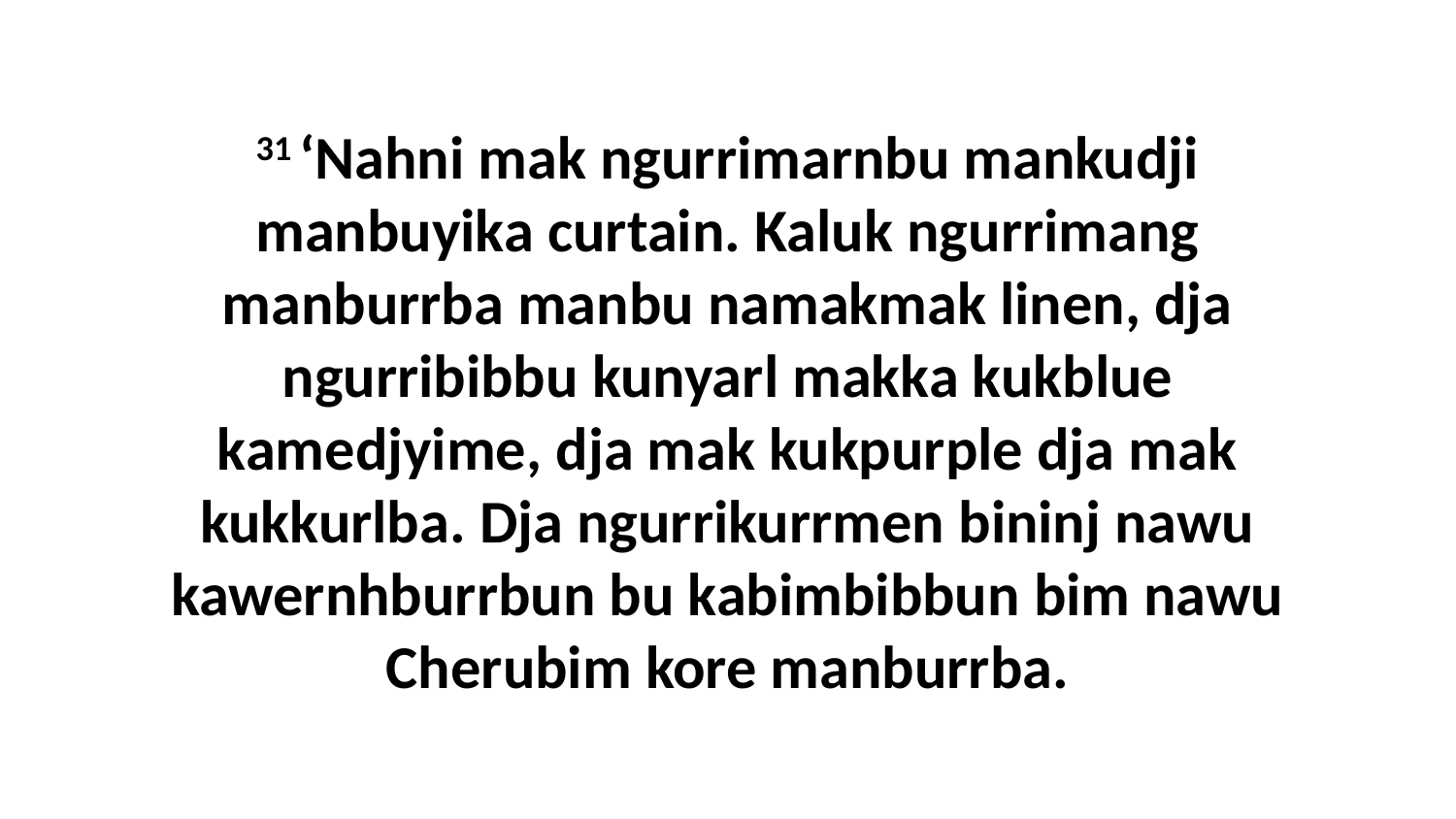

31 ‘Nahni mak ngurrimarnbu mankudji manbuyika curtain. Kaluk ngurrimang manburrba manbu namakmak linen, dja ngurribibbu kunyarl makka kukblue kamedjyime, dja mak kukpurple dja mak kukkurlba. Dja ngurrikurrmen bininj nawu kawernhburrbun bu kabimbibbun bim nawu Cherubim kore manburrba.